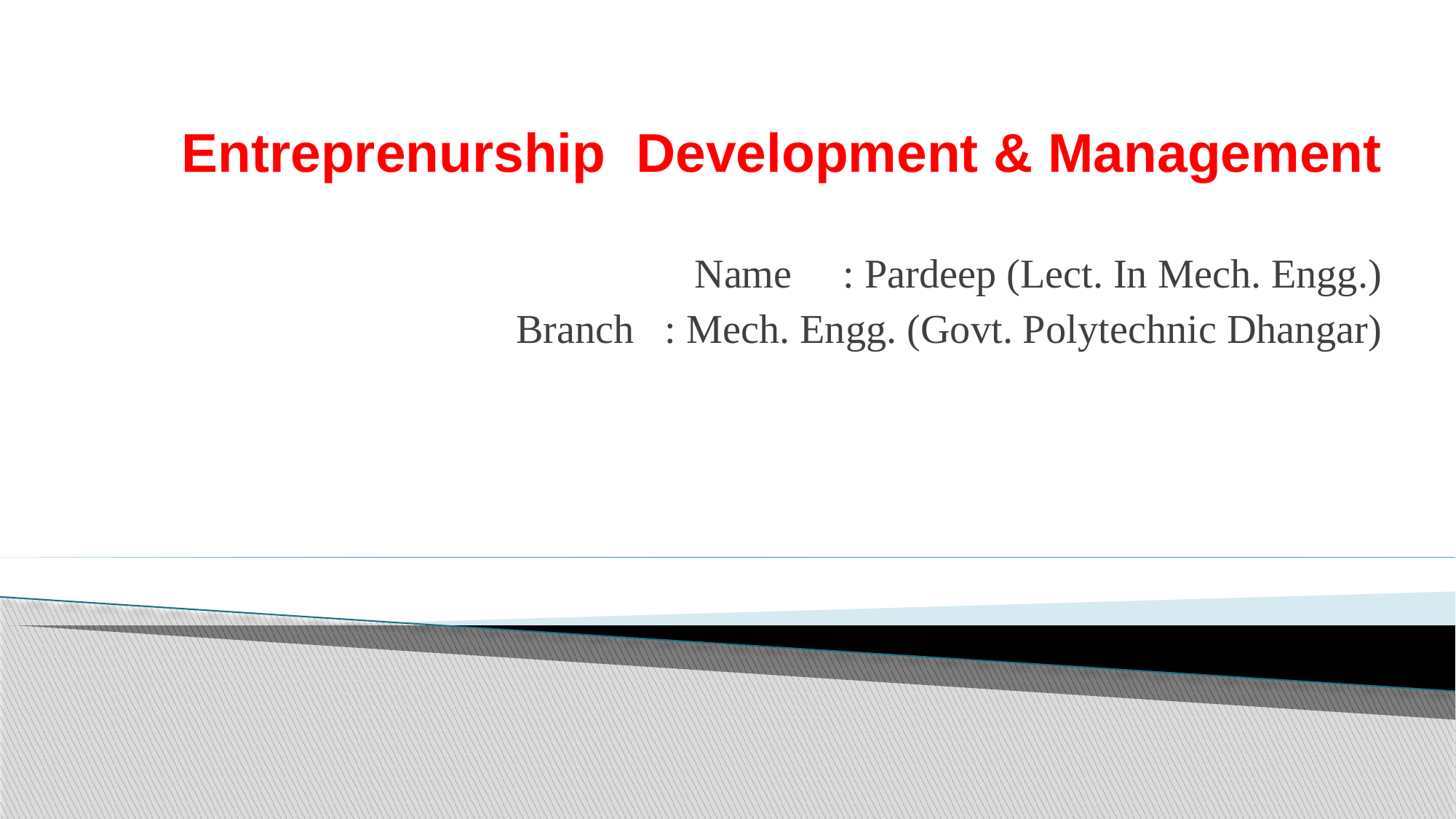

# Entreprenurship  Development & Management
Name     : Pardeep (Lect. In Mech. Engg.)
                          Branch   : Mech. Engg. (Govt. Polytechnic Dhangar)